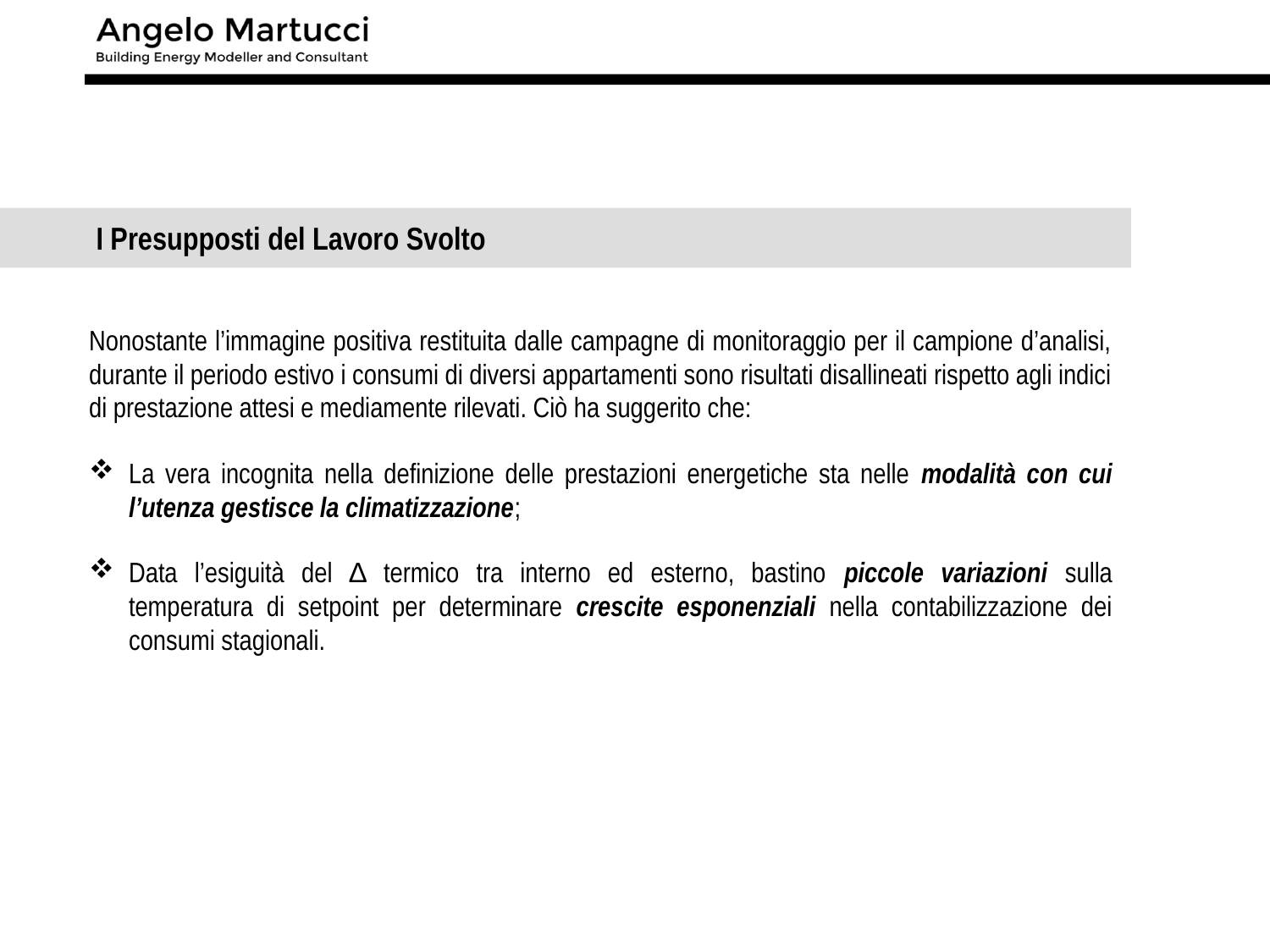

I Presupposti del Lavoro Svolto
Nonostante l’immagine positiva restituita dalle campagne di monitoraggio per il campione d’analisi, durante il periodo estivo i consumi di diversi appartamenti sono risultati disallineati rispetto agli indici di prestazione attesi e mediamente rilevati. Ciò ha suggerito che:
La vera incognita nella definizione delle prestazioni energetiche sta nelle modalità con cui l’utenza gestisce la climatizzazione;
Data l’esiguità del ∆ termico tra interno ed esterno, bastino piccole variazioni sulla temperatura di setpoint per determinare crescite esponenziali nella contabilizzazione dei consumi stagionali.

11